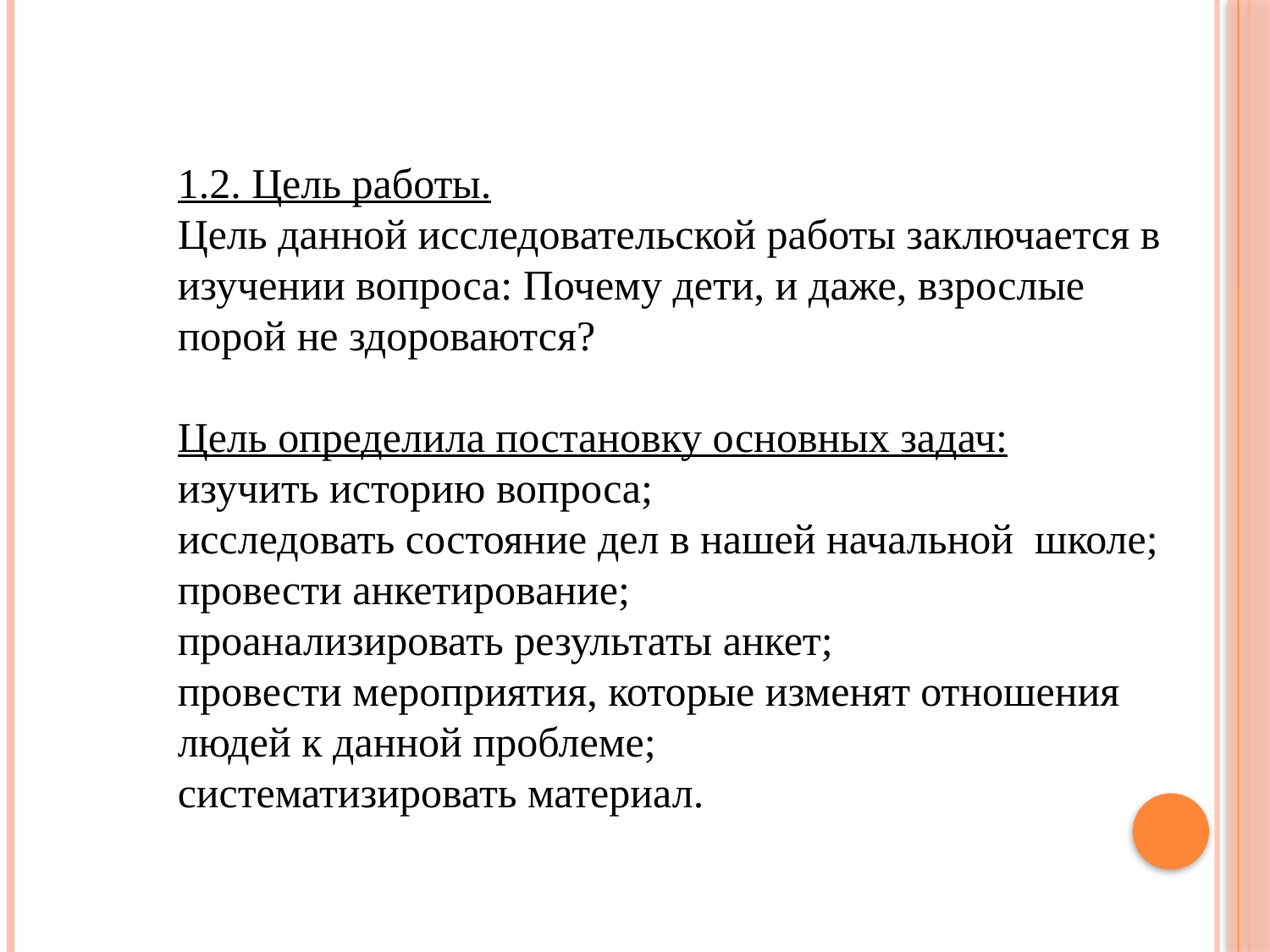

1.2. Цель работы.
Цель данной исследовательской работы заключается в изучении вопроса: Почему дети, и даже, взрослые порой не здороваются?

Цель определила постановку основных задач:
изучить историю вопроса;
исследовать состояние дел в нашей начальной  школе;
провести анкетирование;
проанализировать результаты анкет;
провести мероприятия, которые изменят отношения людей к данной проблеме;
систематизировать материал.